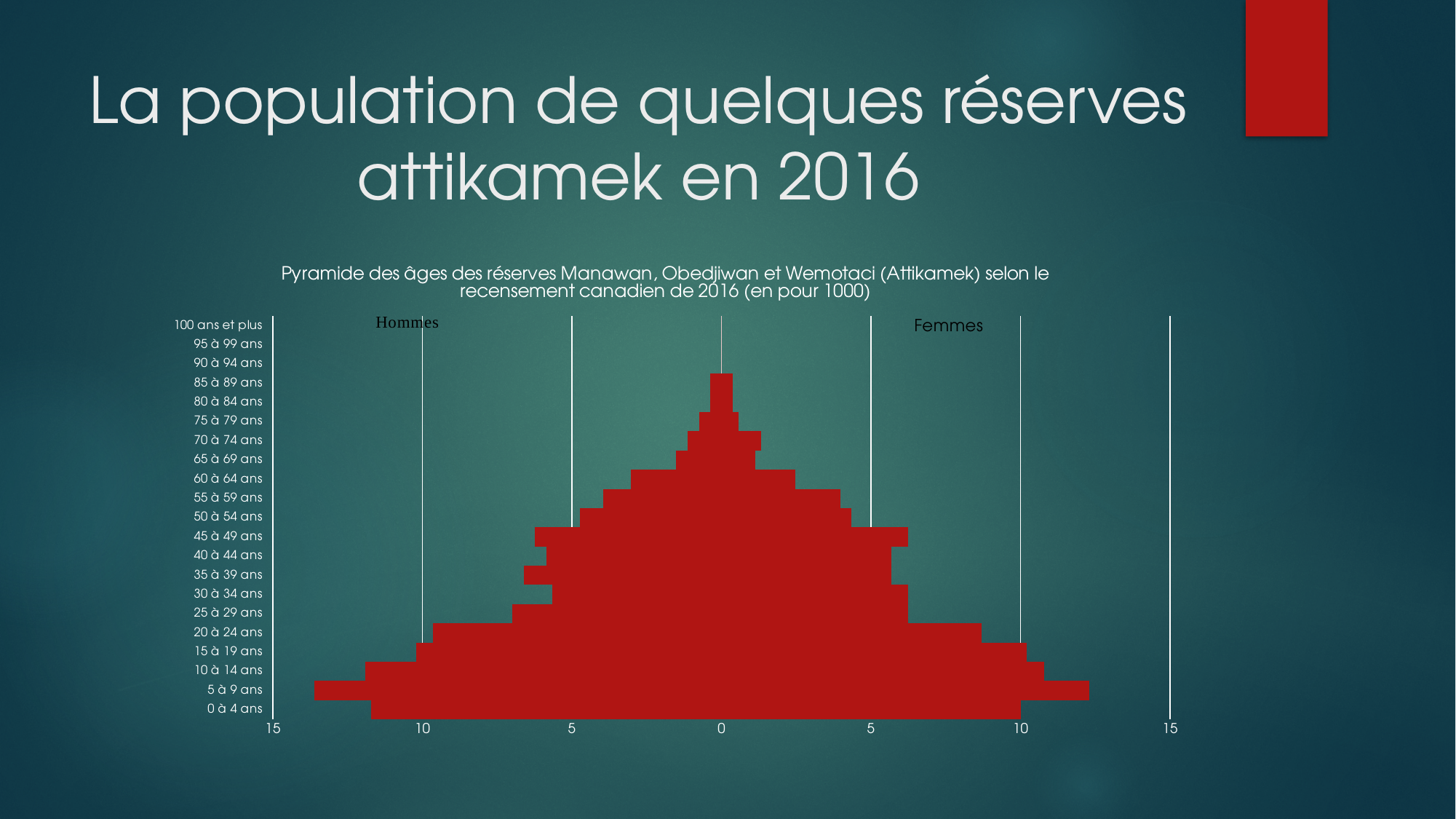

# La population de quelques réserves attikamek en 2016

### Chart:

| Category |  |  |
|---|---|---|
|     0 à 4 ans | -11.720226843100189 | 10.01890359168242 |
|     5 à 9 ans | -13.610586011342155 | 12.287334593572778 |
|     10 à 14 ans | -11.909262759924385 | 10.775047258979205 |
|     15 à 19 ans | -10.207939508506616 | 10.207939508506616 |
|     20 à 24 ans | -9.640831758034027 | 8.695652173913043 |
|     25 à 29 ans | -6.994328922495273 | 6.238185255198488 |
|     30 à 34 ans | -5.671077504725898 | 6.238185255198488 |
|     35 à 39 ans | -6.616257088846881 | 5.671077504725898 |
|     40 à 44 ans | -5.8601134215500945 | 5.671077504725898 |
|     45 à 49 ans | -6.238185255198488 | 6.238185255198488 |
|     50 à 54 ans | -4.725897920604915 | 4.3478260869565215 |
|     55 à 59 ans | -3.9697542533081283 | 3.9697542533081283 |
|     60 à 64 ans | -3.0245746691871456 | 2.4574669187145557 |
|     65 à 69 ans | -1.5122873345935728 | 1.1342155009451795 |
|     70 à 74 ans | -1.1342155009451795 | 1.3232514177693762 |
|     75 à 79 ans | -0.7561436672967864 | 0.5671077504725898 |
|     80 à 84 ans | -0.3780718336483932 | 0.3780718336483932 |
|       85 à 89 ans | -0.3780718336483932 | 0.3780718336483932 |
|       90 à 94 ans | 0.0 | 0.0 |
|       95 à 99 ans | 0.0 | 0.0 |
|       100 ans et plus | 0.0 | 0.0 |